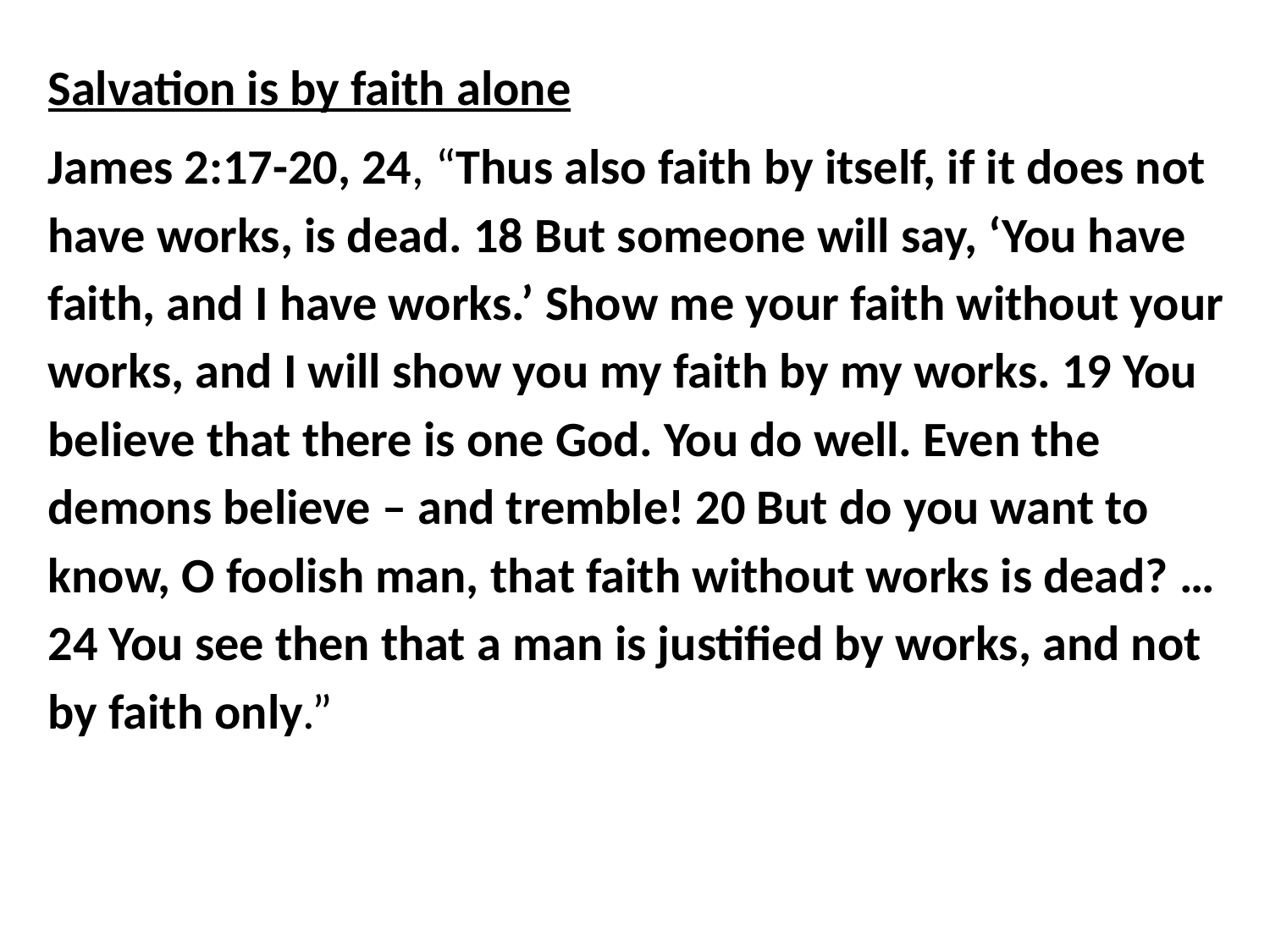

Salvation is by faith alone
James 2:17-20, 24, “Thus also faith by itself, if it does not have works, is dead. 18 But someone will say, ‘You have faith, and I have works.’ Show me your faith without your works, and I will show you my faith by my works. 19 You believe that there is one God. You do well. Even the demons believe – and tremble! 20 But do you want to know, O foolish man, that faith without works is dead? … 24 You see then that a man is justified by works, and not by faith only.”